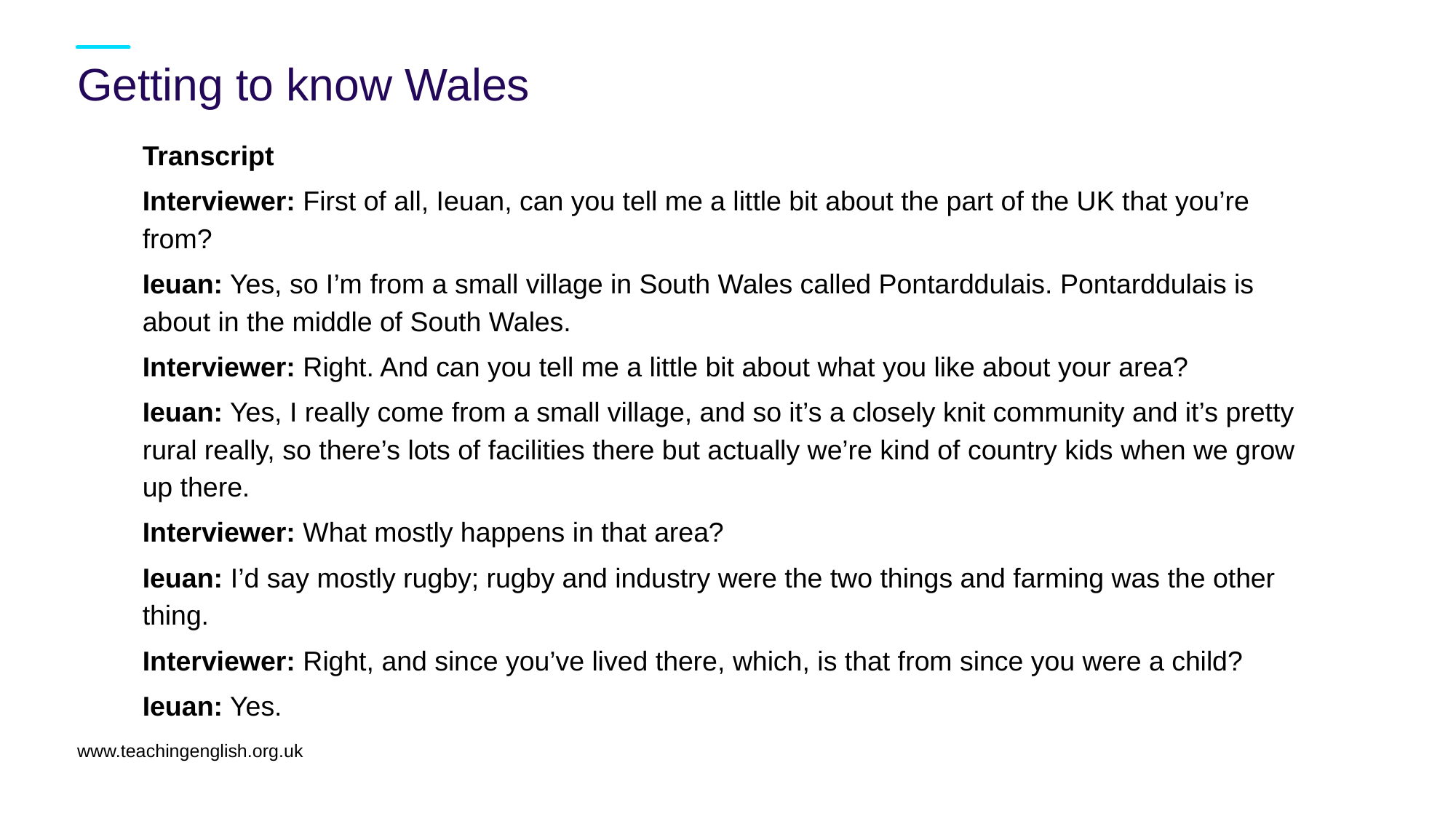

# Getting to know Wales

Transcript
Interviewer: First of all, Ieuan, can you tell me a little bit about the part of the UK that you’re from?
Ieuan: Yes, so I’m from a small village in South Wales called Pontarddulais. Pontarddulais is about in the middle of South Wales.
Interviewer: Right. And can you tell me a little bit about what you like about your area?
Ieuan: Yes, I really come from a small village, and so it’s a closely knit community and it’s pretty rural really, so there’s lots of facilities there but actually we’re kind of country kids when we grow up there.
Interviewer: What mostly happens in that area?
Ieuan: I’d say mostly rugby; rugby and industry were the two things and farming was the other thing.
Interviewer: Right, and since you’ve lived there, which, is that from since you were a child?
Ieuan: Yes.

www.teachingenglish.org.uk